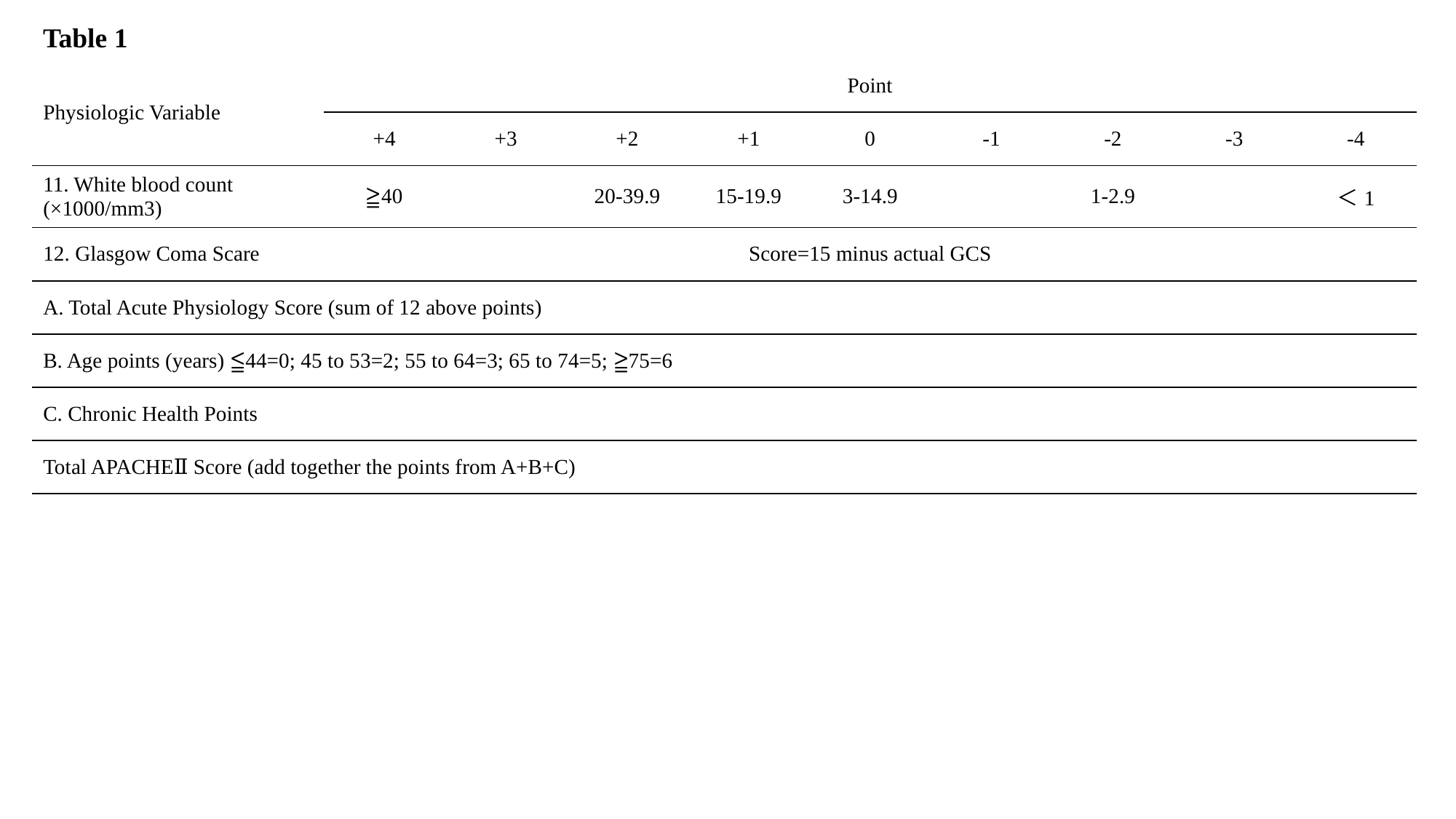

Table 1
| Physiologic Variable | Point |  |  |  |  |  |  |  |  |
| --- | --- | --- | --- | --- | --- | --- | --- | --- | --- |
|  | +4 | +3 | +2 | +1 | 0 | -1 | -2 | -3 | -4 |
| 11. White blood count (×1000/mm3) | ≧40 |  | 20-39.9 | 15-19.9 | 3-14.9 |  | 1-2.9 |  | ＜1 |
| 12. Glasgow Coma Scare | Score=15 minus actual GCS |  |  |  |  |  |  |  |  |
| A. Total Acute Physiology Score (sum of 12 above points) |  |  |  |  |  |  |  |  |  |
| B. Age points (years) ≦44=0; 45 to 53=2; 55 to 64=3; 65 to 74=5; ≧75=6 |  |  |  |  |  |  |  |  |  |
| C. Chronic Health Points |  |  |  |  |  |  |  |  |  |
| Total APACHEⅡ Score (add together the points from A+B+C) |  |  |  |  |  |  |  |  |  |